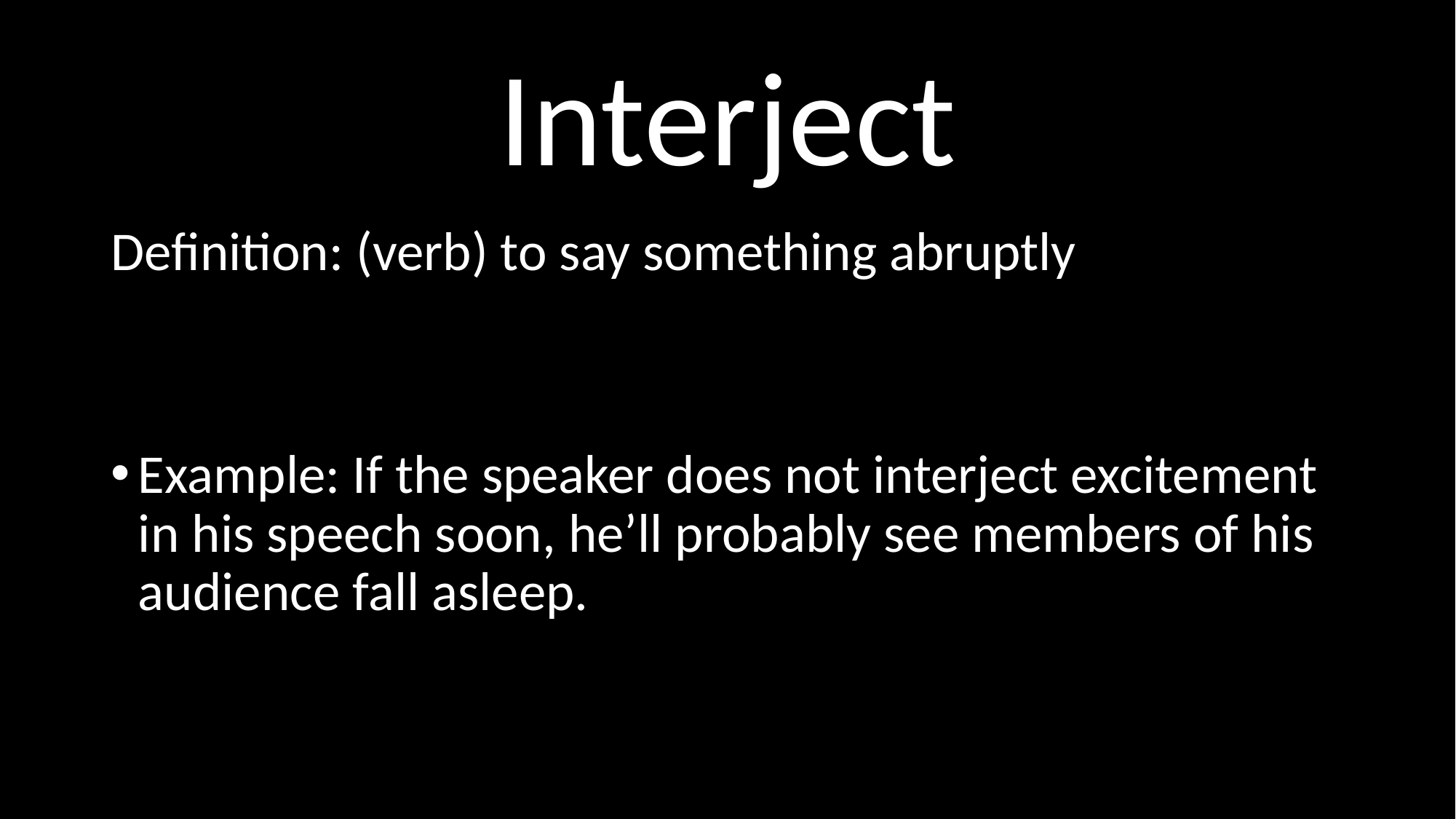

# Interject
Definition: (verb) to say something abruptly

Example: If the speaker does not interject excitement in his speech soon, he’ll probably see members of his audience fall asleep.